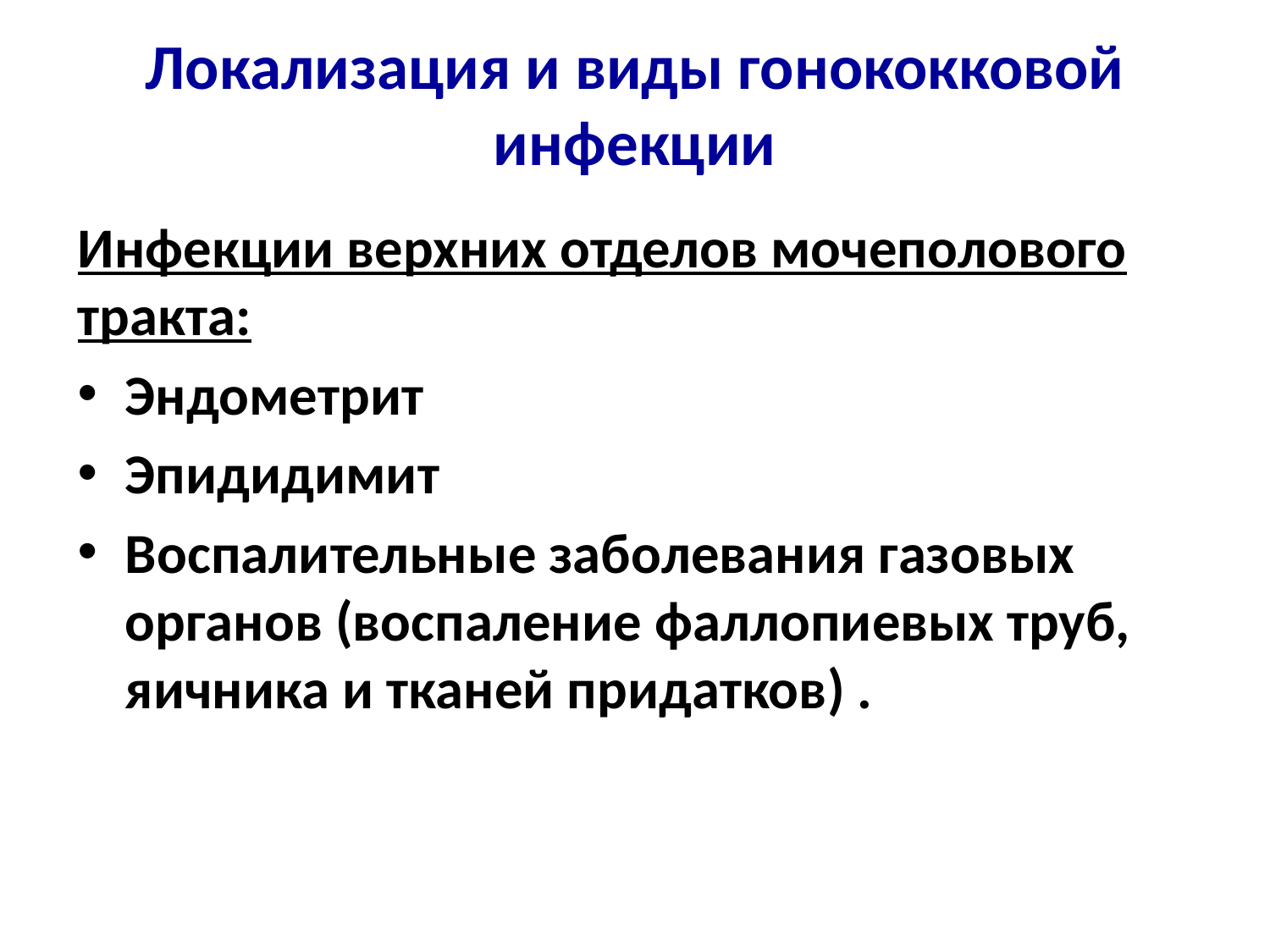

# Локализация и виды гонококковой инфекции

Инфекции верхних отделов мочеполового тракта:
Эндометрит
Эпидидимит
Воспалительные заболевания газовых органов (воспаление фаллопиевых труб, яичника и тканей придатков) .